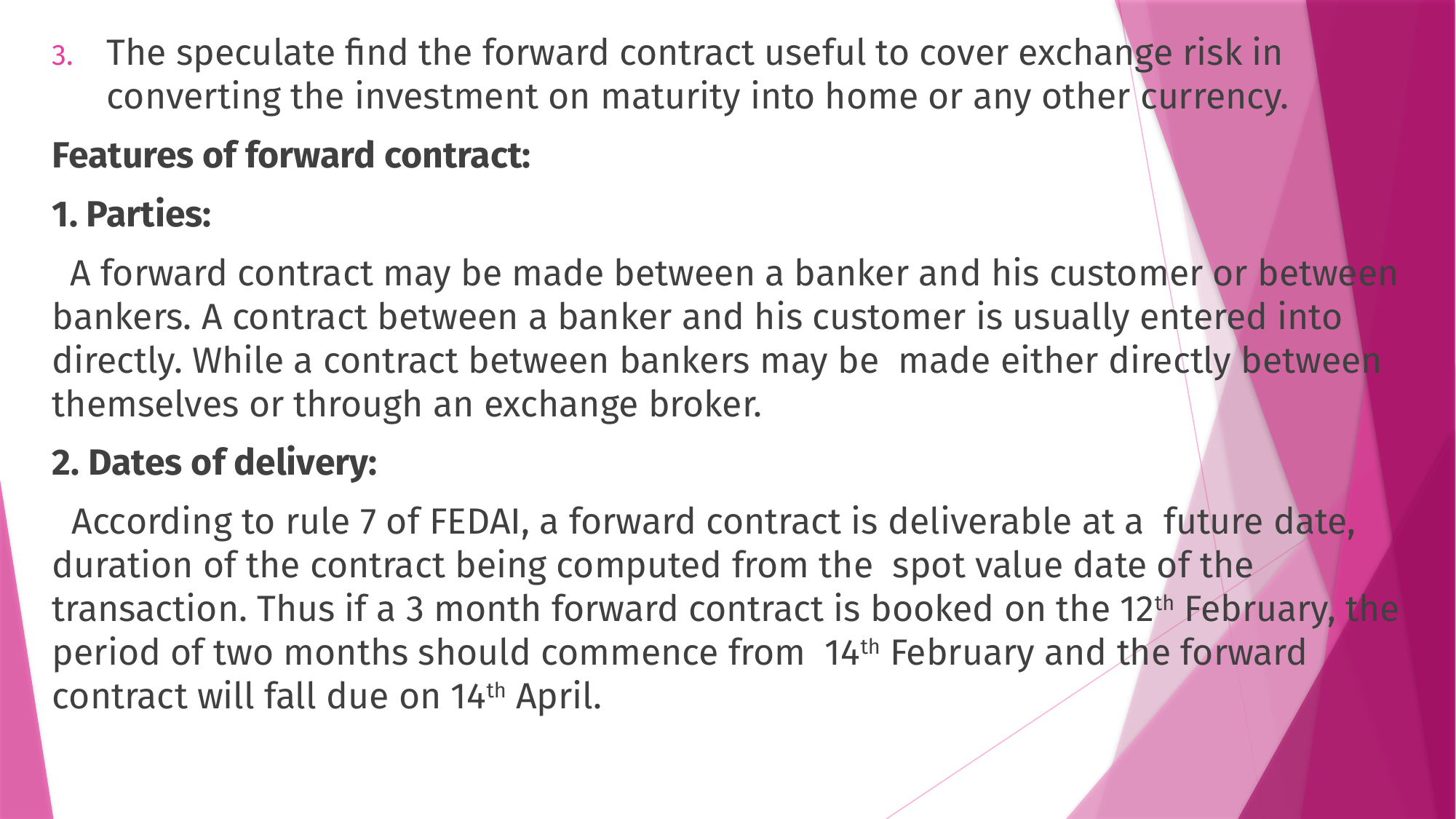

The speculate find the forward contract useful to cover exchange risk in converting the investment on maturity into home or any other currency.
Features of forward contract:
1. Parties:
  A forward contract may be made between a banker and his customer or between bankers. A contract between a banker and his customer is usually entered into directly. While a contract between bankers may be  made either directly between themselves or through an exchange broker.
2. Dates of delivery:
  According to rule 7 of FEDAI, a forward contract is deliverable at a  future date, duration of the contract being computed from the  spot value date of the transaction. Thus if a 3 month forward contract is booked on the 12th February, the period of two months should commence from  14th February and the forward contract will fall due on 14th April.